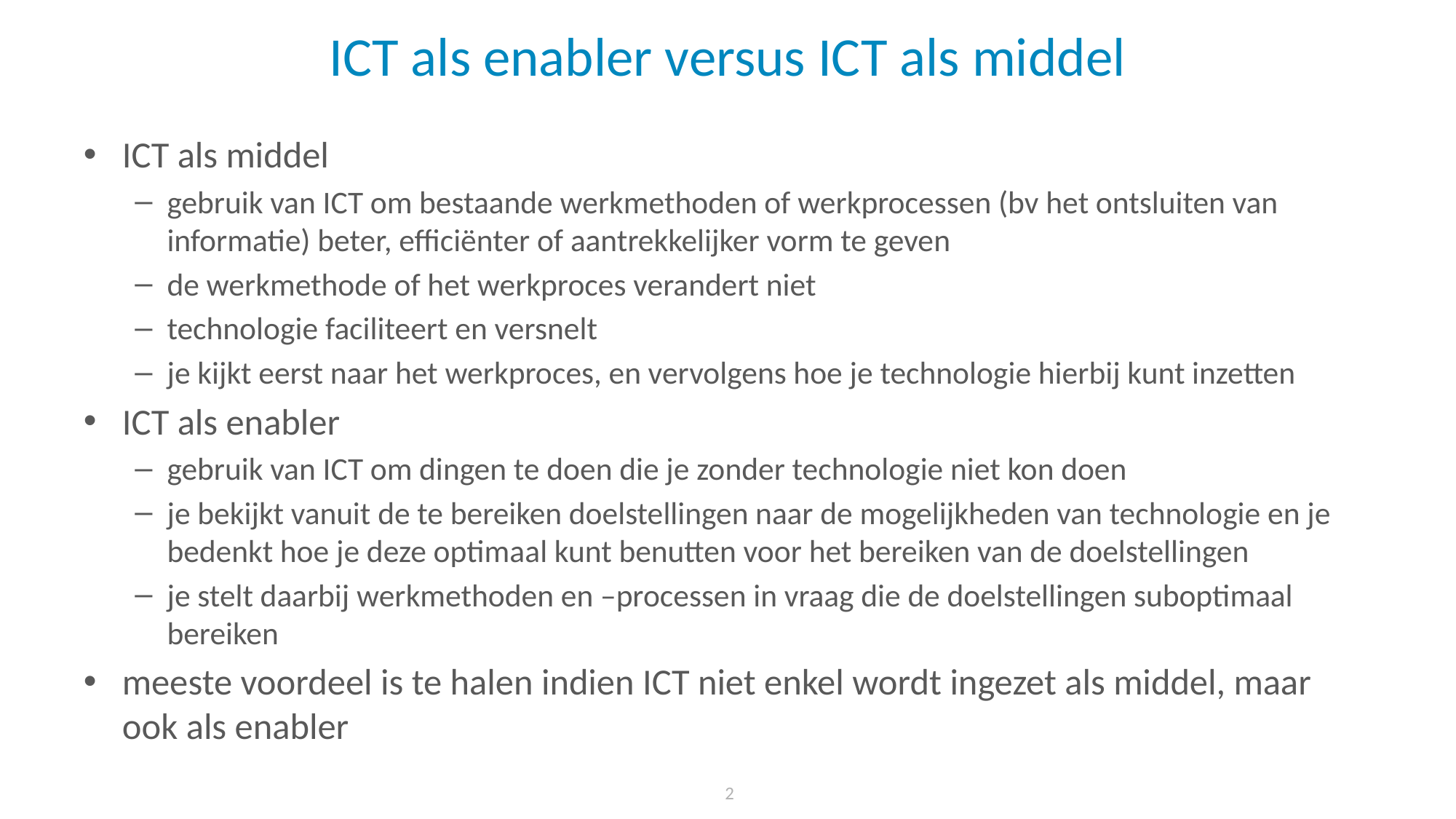

# ICT als enabler versus ICT als middel
ICT als middel
gebruik van ICT om bestaande werkmethoden of werkprocessen (bv het ontsluiten van informatie) beter, efficiënter of aantrekkelijker vorm te geven
de werkmethode of het werkproces verandert niet
technologie faciliteert en versnelt
je kijkt eerst naar het werkproces, en vervolgens hoe je technologie hierbij kunt inzetten
ICT als enabler
gebruik van ICT om dingen te doen die je zonder technologie niet kon doen
je bekijkt vanuit de te bereiken doelstellingen naar de mogelijkheden van technologie en je bedenkt hoe je deze optimaal kunt benutten voor het bereiken van de doelstellingen
je stelt daarbij werkmethoden en –processen in vraag die de doelstellingen suboptimaal bereiken
meeste voordeel is te halen indien ICT niet enkel wordt ingezet als middel, maar ook als enabler

 2